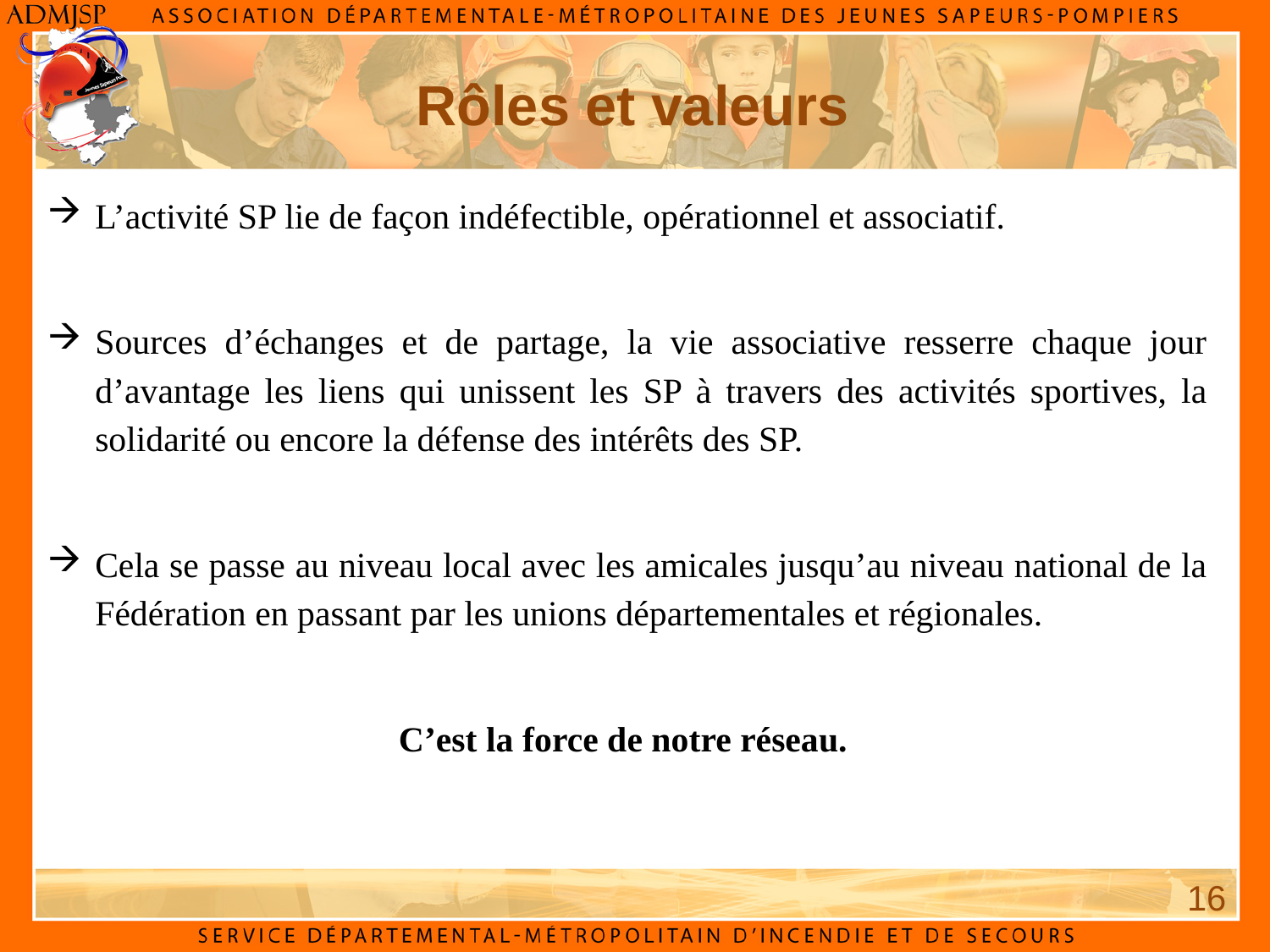

Rôles et valeurs
L’activité SP lie de façon indéfectible, opérationnel et associatif.

Sources d’échanges et de partage, la vie associative resserre chaque jour d’avantage les liens qui unissent les SP à travers des activités sportives, la solidarité ou encore la défense des intérêts des SP.

Cela se passe au niveau local avec les amicales jusqu’au niveau national de la Fédération en passant par les unions départementales et régionales.

C’est la force de notre réseau.
16